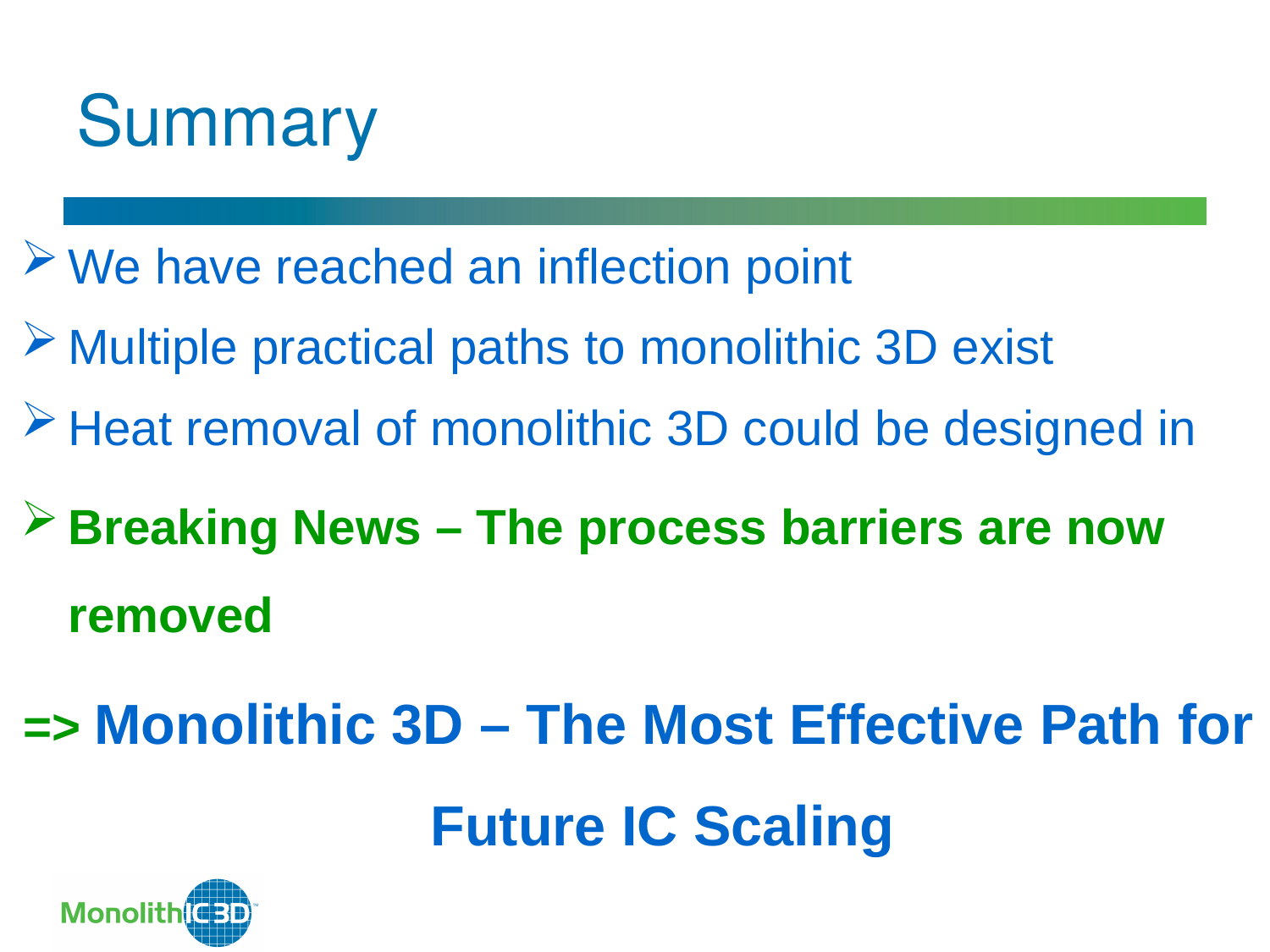

Summary
We have reached an inflection point
Multiple practical paths to monolithic 3D exist
Heat removal of monolithic 3D could be designed in
Breaking News – The process barriers are now removed
=> Monolithic 3D – The Most Effective Path for Future IC Scaling